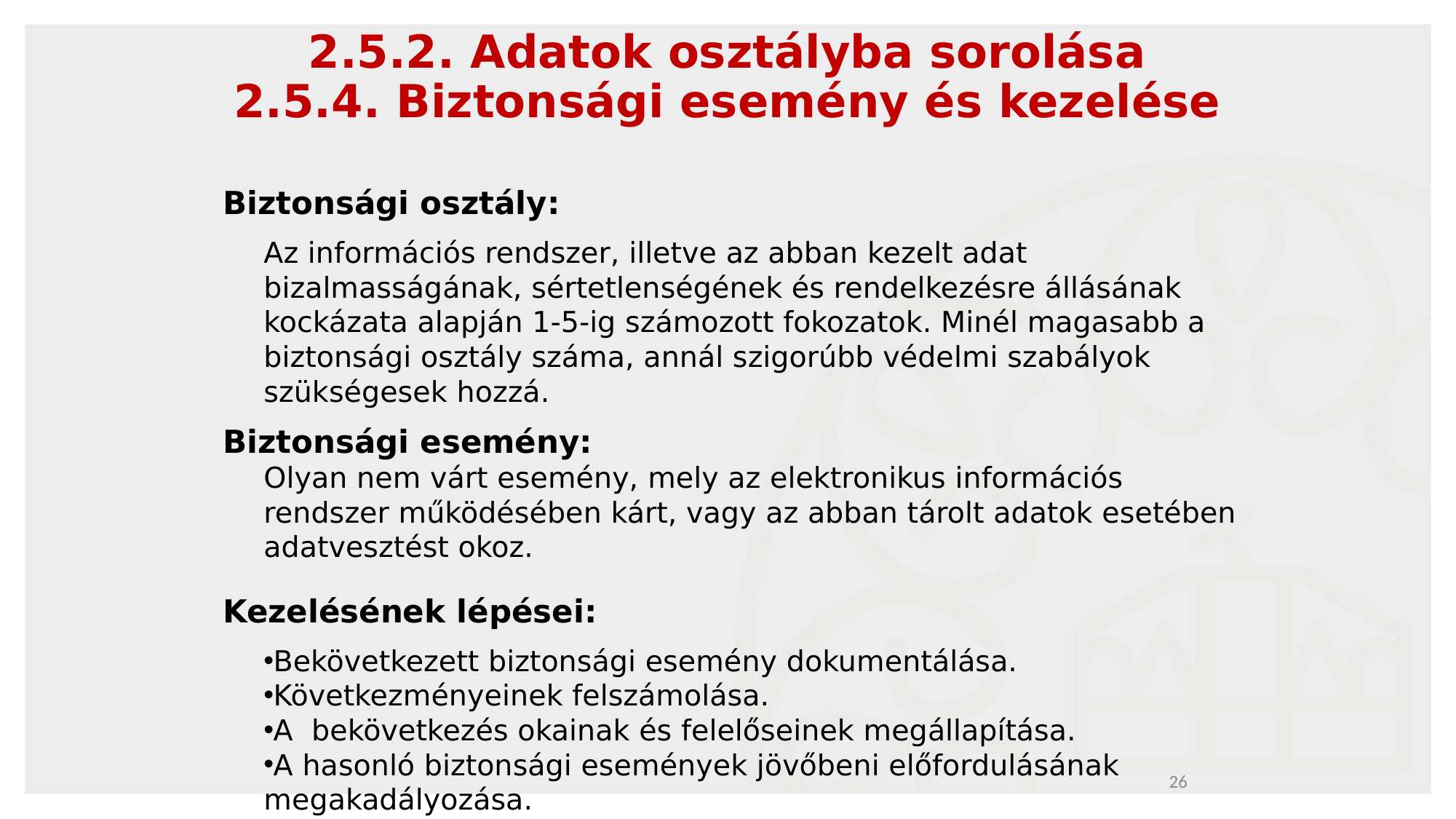

# 2.5.2. Adatok osztályba sorolása 2.5.4. Biztonsági esemény és kezelése
Biztonsági osztály:

Az információs rendszer, illetve az abban kezelt adat bizalmasságának, sértetlenségének és rendelkezésre állásának kockázata alapján 1-5-ig számozott fokozatok. Minél magasabb a biztonsági osztály száma, annál szigorúbb védelmi szabályok szükségesek hozzá.

Biztonsági esemény:
Olyan nem várt esemény, mely az elektronikus információs rendszer működésében kárt, vagy az abban tárolt adatok esetében adatvesztést okoz.

Kezelésének lépései:

Bekövetkezett biztonsági esemény dokumentálása.
Következményeinek felszámolása.
A  bekövetkezés okainak és felelőseinek megállapítása.
A hasonló biztonsági események jövőbeni előfordulásának megakadályozása.

26